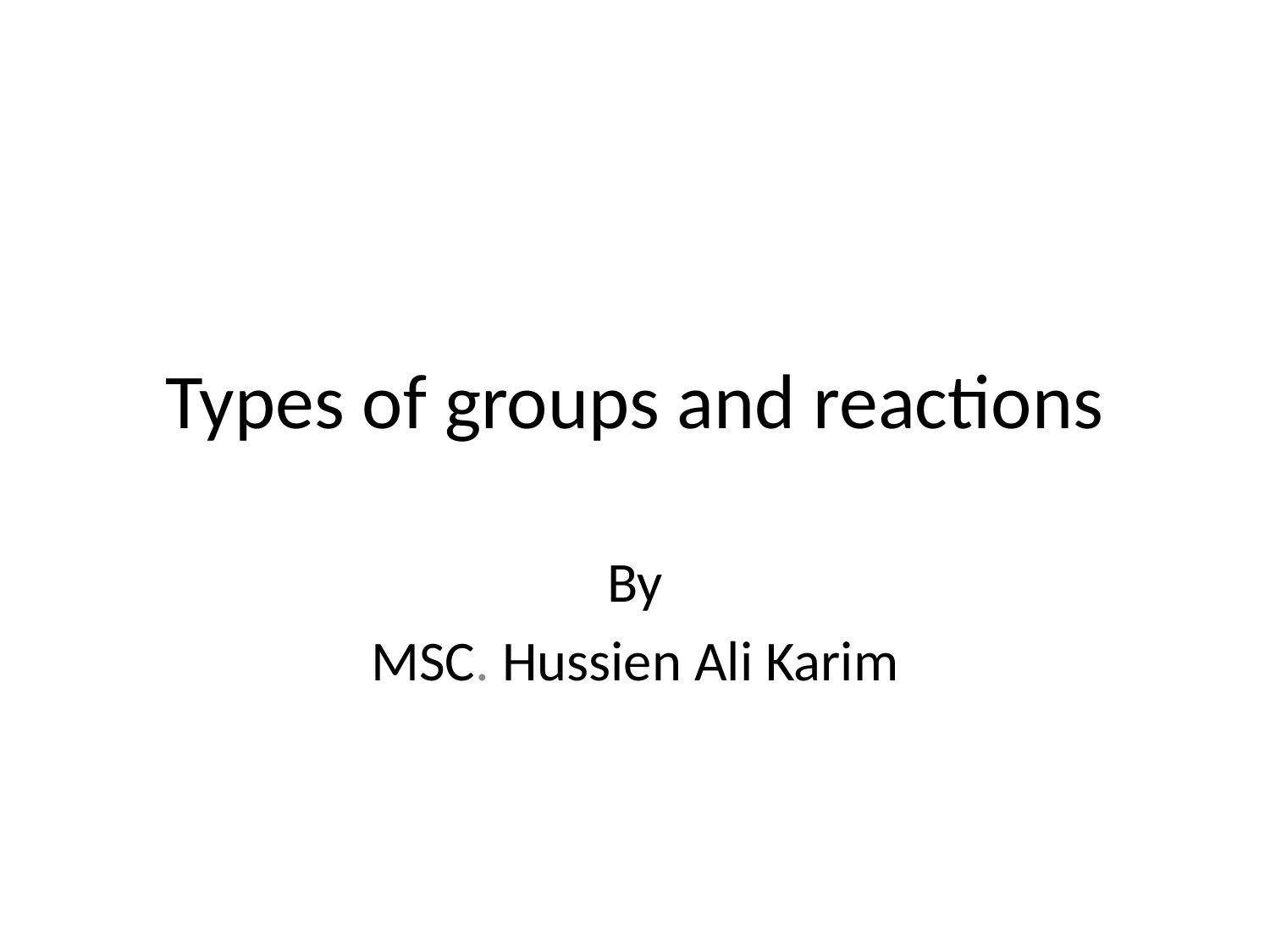

# Types of groups and reactions
By
MSC. Hussien Ali Karim